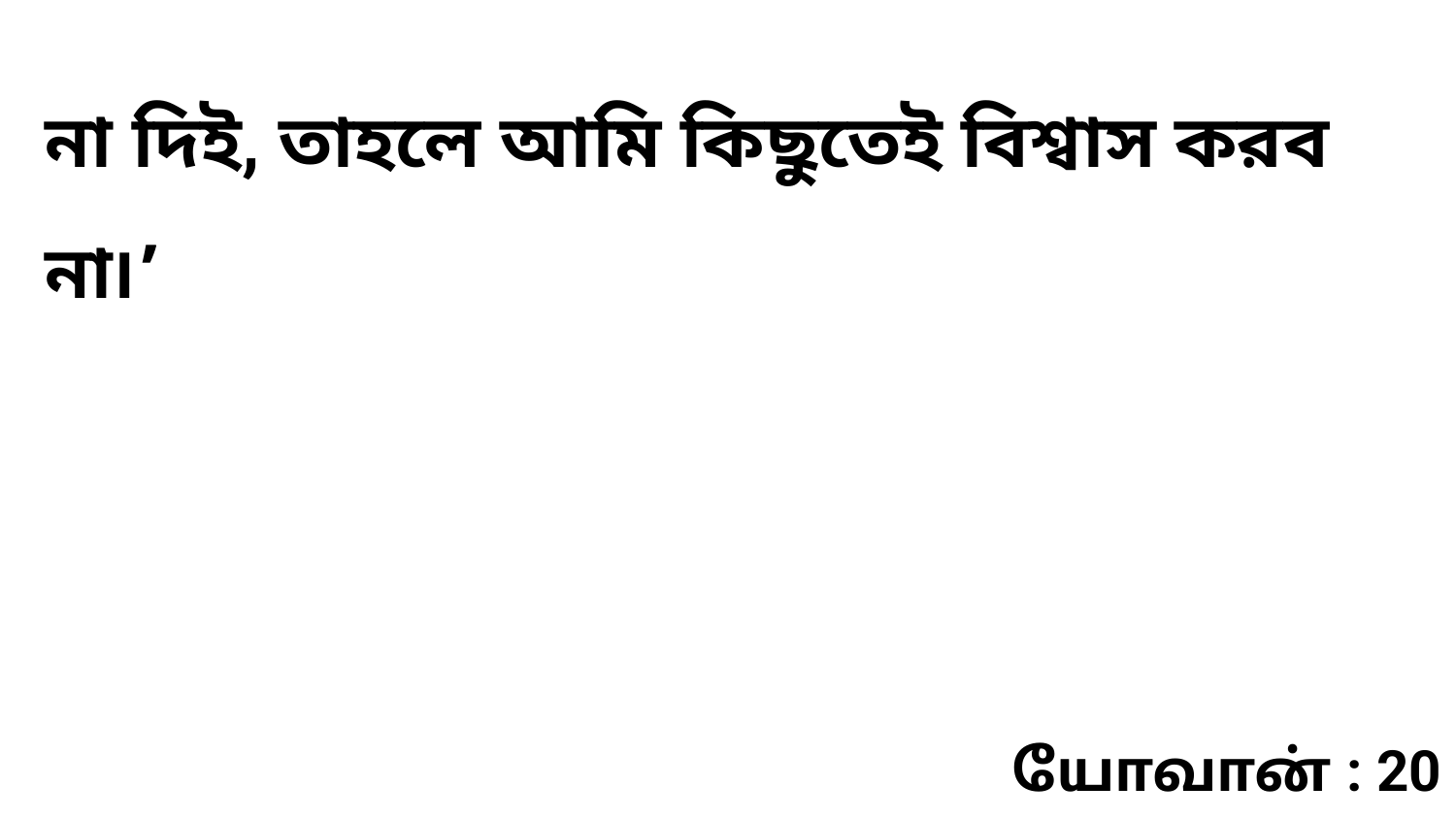

না দিই, তাহলে আমি কিছুতেই বিশ্বাস করব না৷’
யோவான் : 20